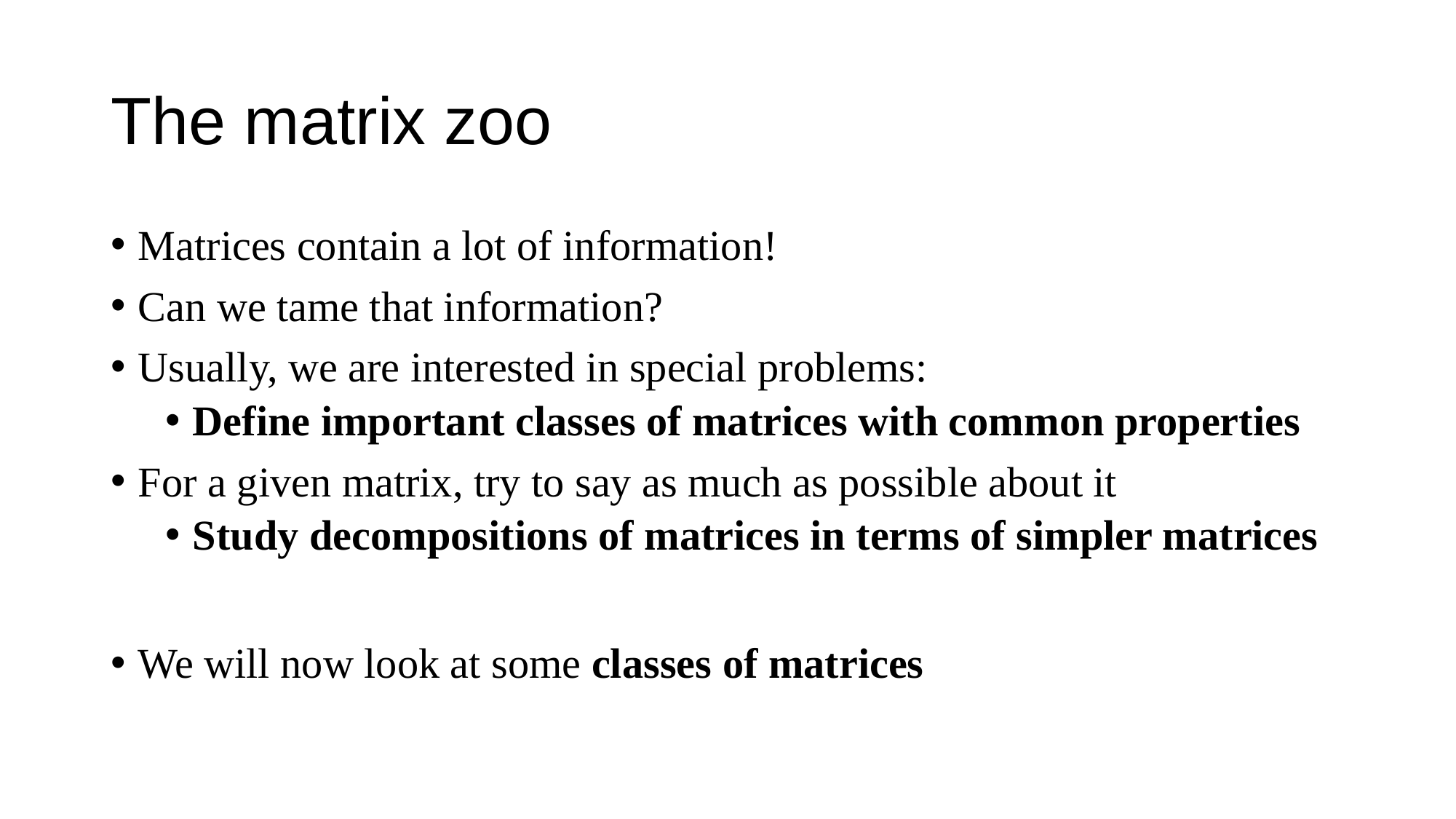

# The matrix zoo
Matrices contain a lot of information!
Can we tame that information?
Usually, we are interested in special problems:
Define important classes of matrices with common properties
For a given matrix, try to say as much as possible about it
Study decompositions of matrices in terms of simpler matrices

We will now look at some classes of matrices